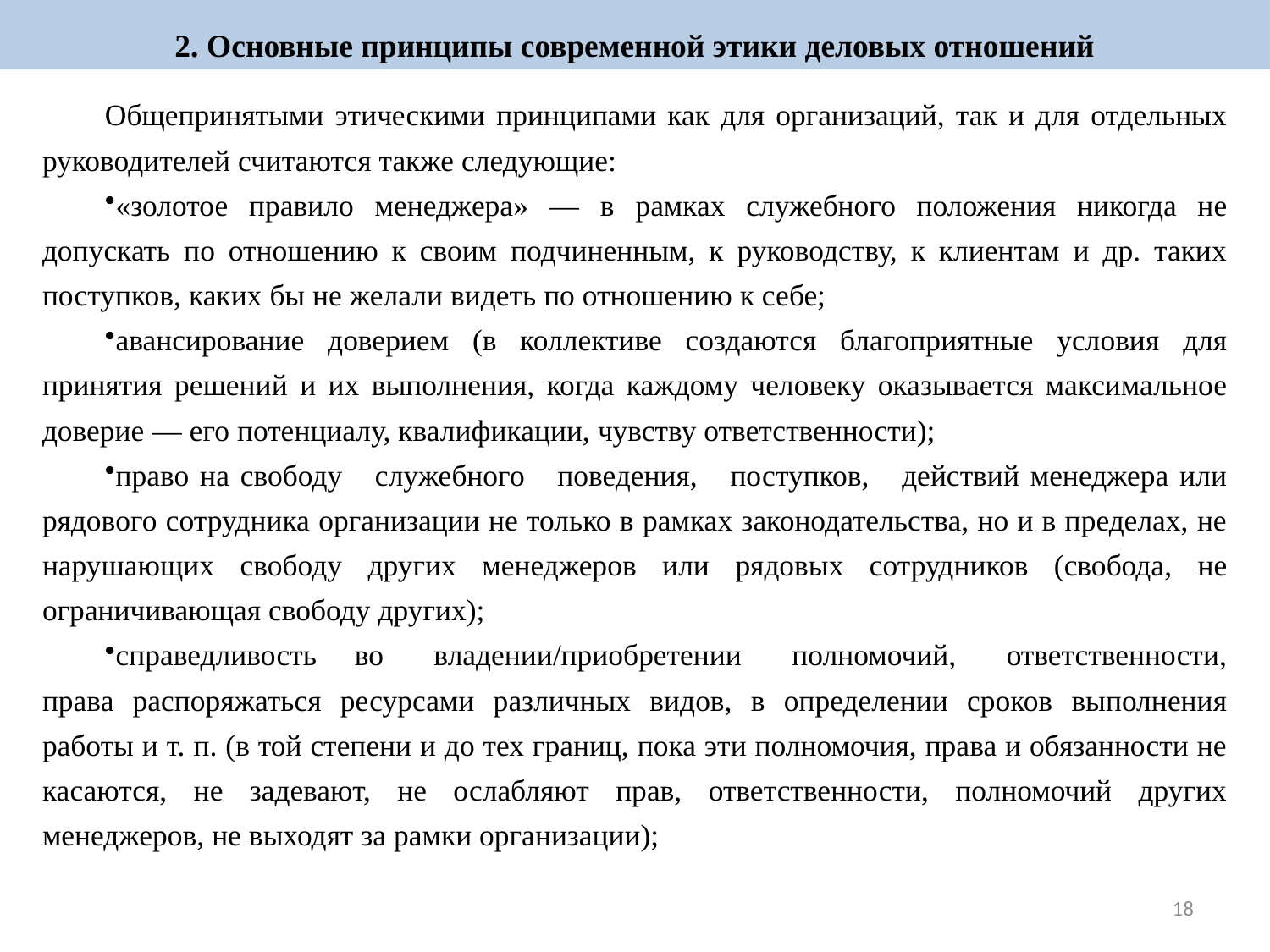

2. Основные принципы современной этики деловых отношений
Общепринятыми этическими принципами как для организаций, так и для отдельных руководителей считаются также следующие:
«золотое правило менеджера» — в рамках служебного положения никогда не допускать по отношению к своим подчиненным, к руководству, к клиентам и др. таких поступков, каких бы не желали видеть по отношению к себе;
авансирование доверием (в коллективе создаются благоприятные условия для принятия решений и их выполнения, когда каждому человеку оказывается максимальное доверие — его потенциалу, квалификации, чувству ответственности);
право на свободу   служебного   поведения,   поступков,   действий менеджера или рядового сотрудника организации не только в рамках законодательства, но и в пределах, не нарушающих свободу других менеджеров или рядовых сотрудников (свобода, не ограничивающая свободу других);
справедливость   во    владении/приобретении    полномочий,    ответственности, права распоряжаться ресурсами различных видов, в определении сроков выполнения работы и т. п. (в той степени и до тех границ, пока эти полномочия, права и обязанности не касаются, не задевают, не ослабляют прав, ответственности, полномочий других менеджеров, не выходят за рамки организации);
18